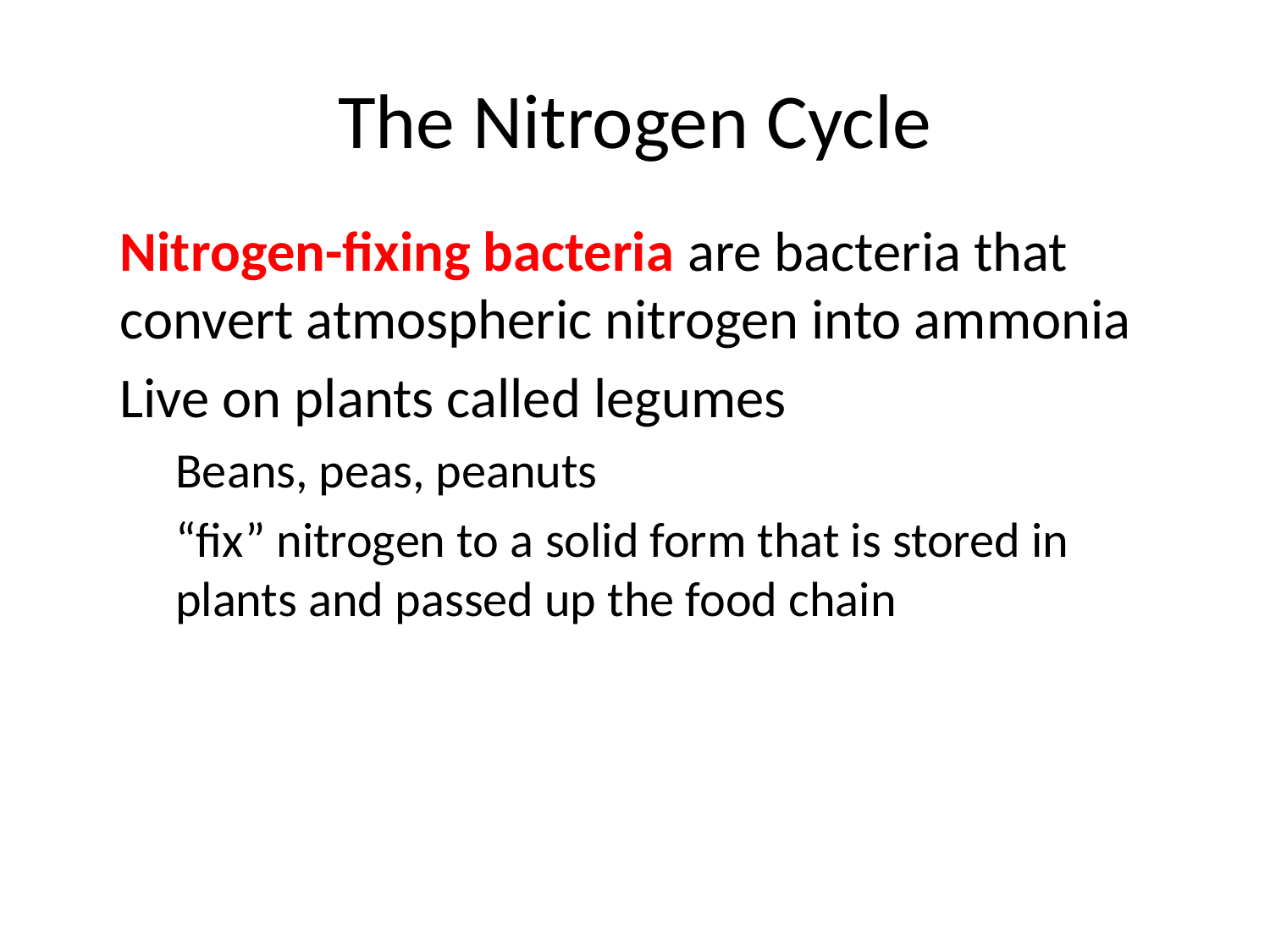

# The Nitrogen Cycle
Nitrogen-fixing bacteria are bacteria that convert atmospheric nitrogen into ammonia
Live on plants called legumes
Beans, peas, peanuts
“fix” nitrogen to a solid form that is stored in plants and passed up the food chain